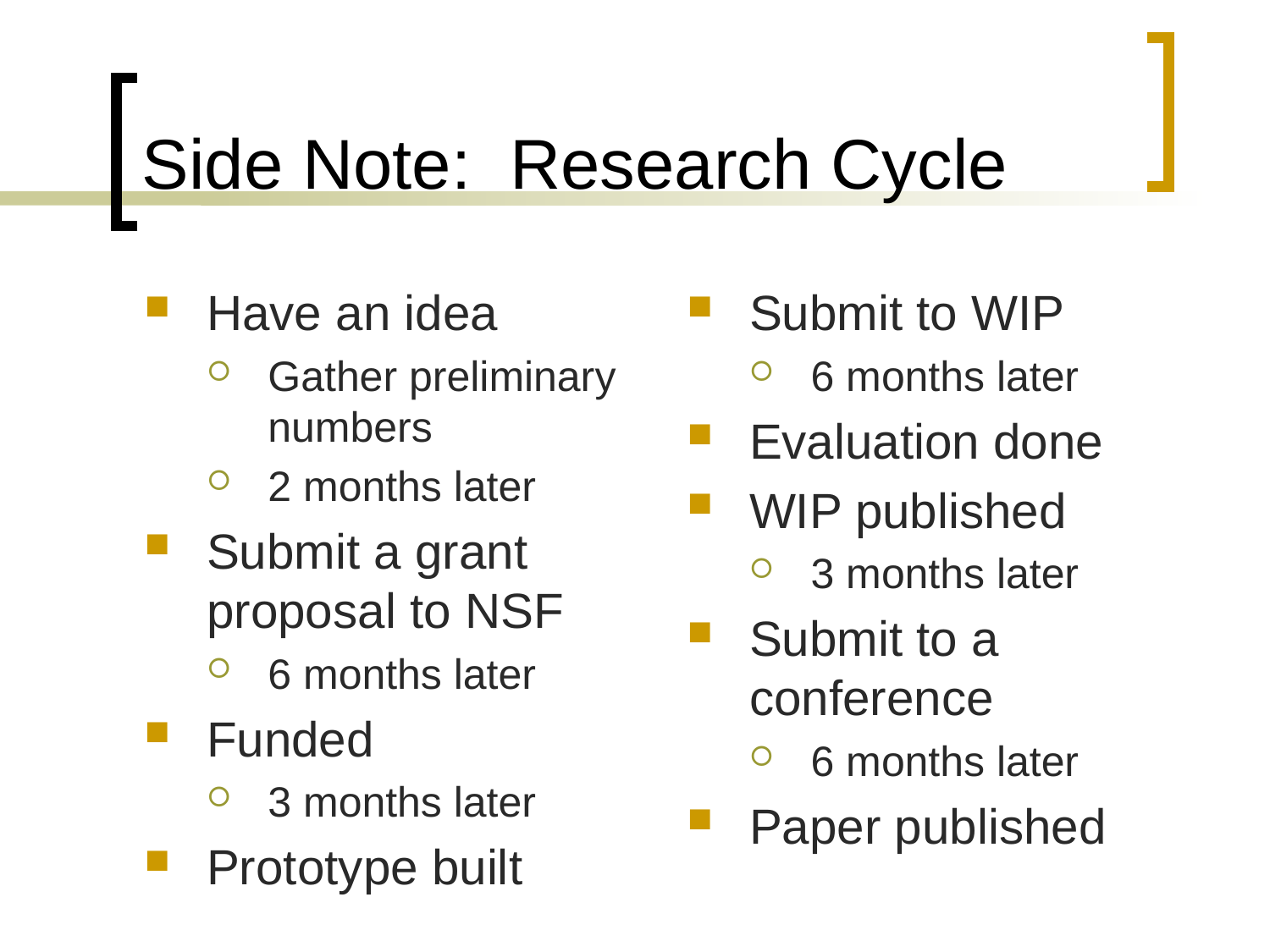

# Side Note:  Research Cycle
Have an idea
Gather preliminary numbers
2 months later
Submit a grant proposal to NSF
6 months later
Funded
3 months later
Prototype built

Submit to WIP
6 months later
Evaluation done
WIP published
3 months later
Submit to a conference
6 months later
Paper published